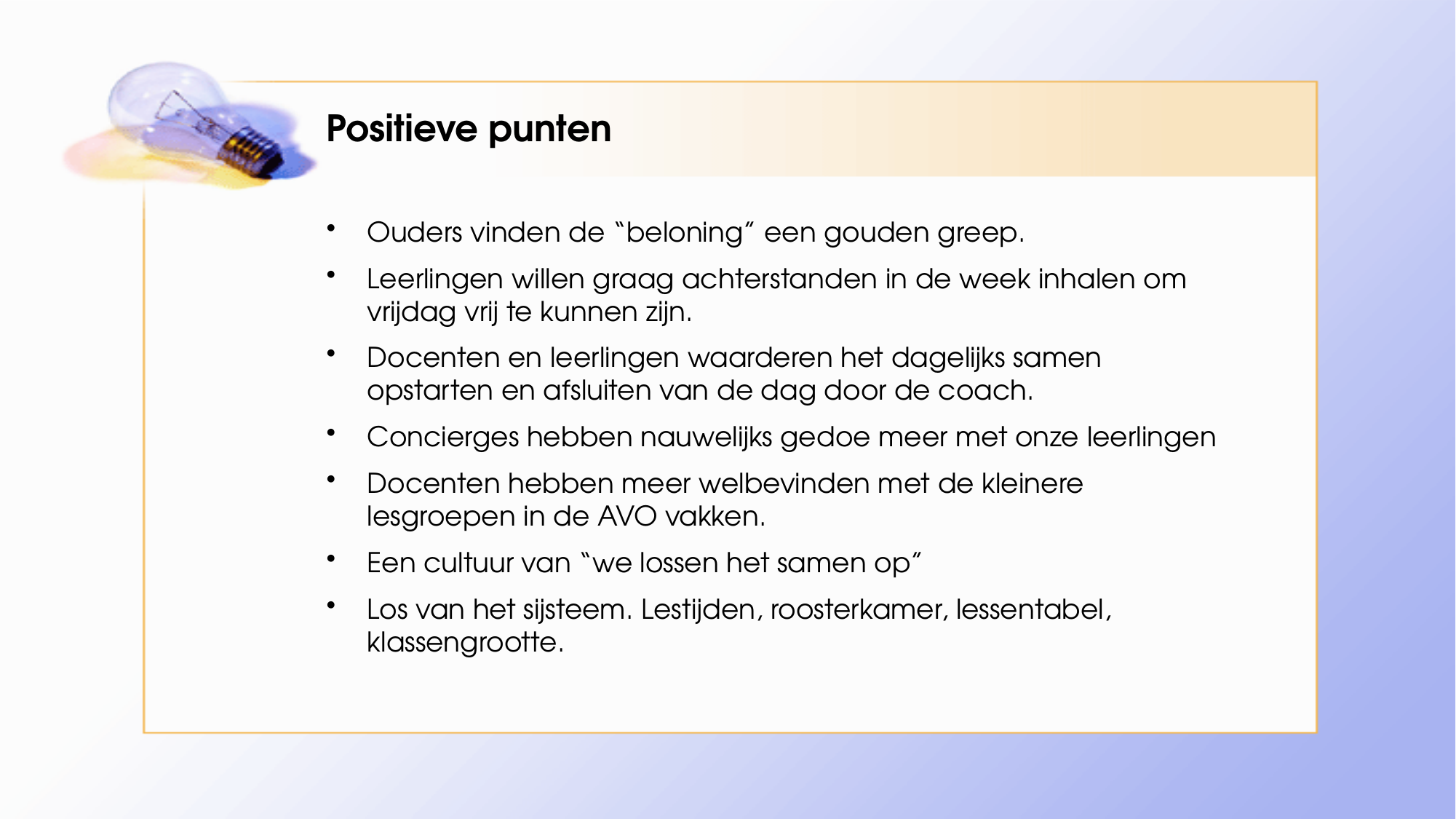

# Positieve punten
Ouders vinden de “beloning” een gouden greep.
Leerlingen willen graag achterstanden in de week inhalen om vrijdag vrij te kunnen zijn.
Docenten en leerlingen waarderen het dagelijks samen opstarten en afsluiten van de dag door de coach.
Concierges hebben nauwelijks gedoe meer met onze leerlingen
Docenten hebben meer welbevinden met de kleinere lesgroepen in de AVO vakken.
Een cultuur van “we lossen het samen op”
Los van het sijsteem. Lestijden, roosterkamer, lessentabel, klassengrootte.